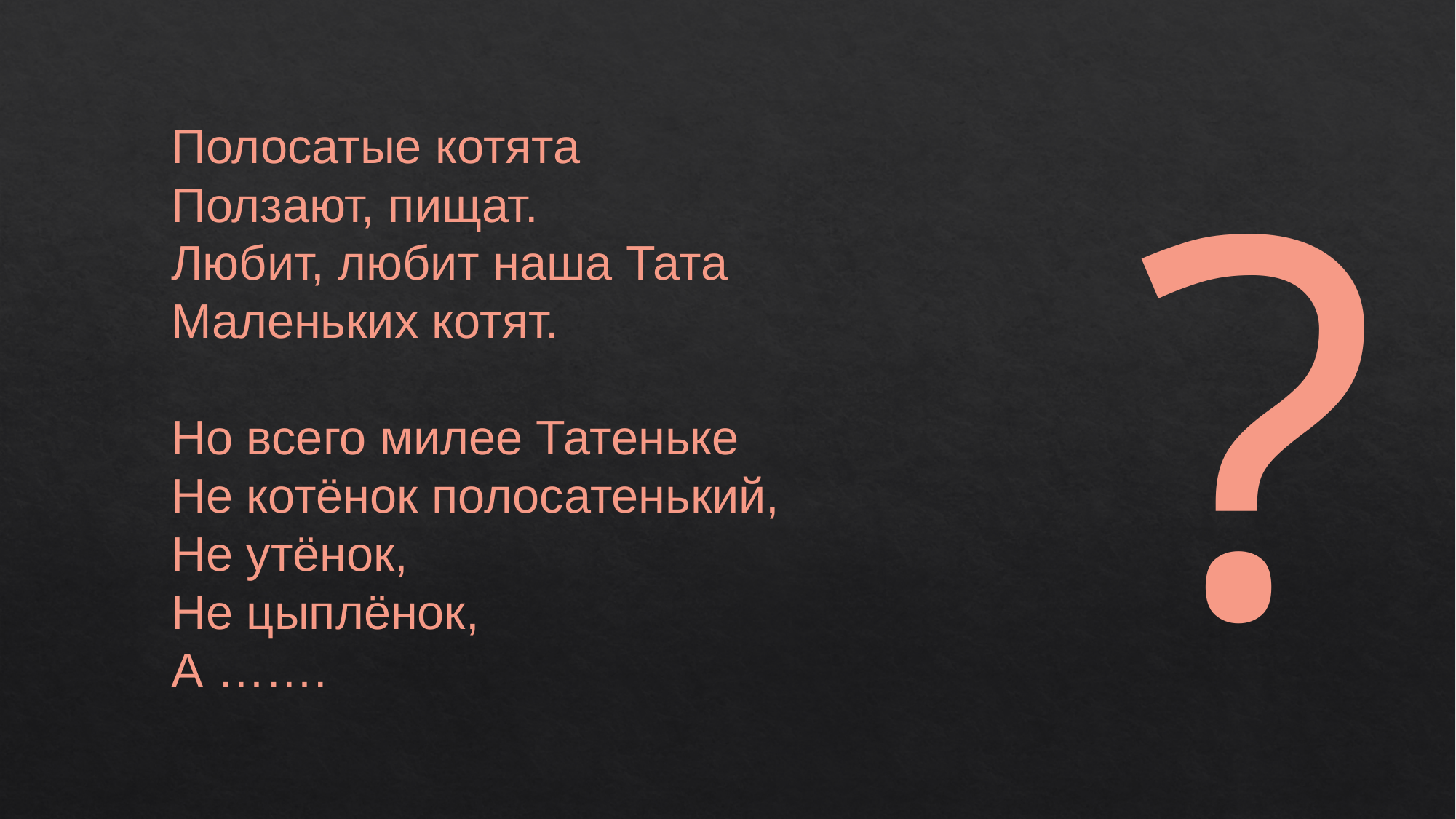

?
Полосатые котята
Ползают, пищат.
Любит, любит наша Тата
Маленьких котят.
Но всего милее Татеньке
Не котёнок полосатенький,
Не утёнок,
Не цыплёнок,
А …….